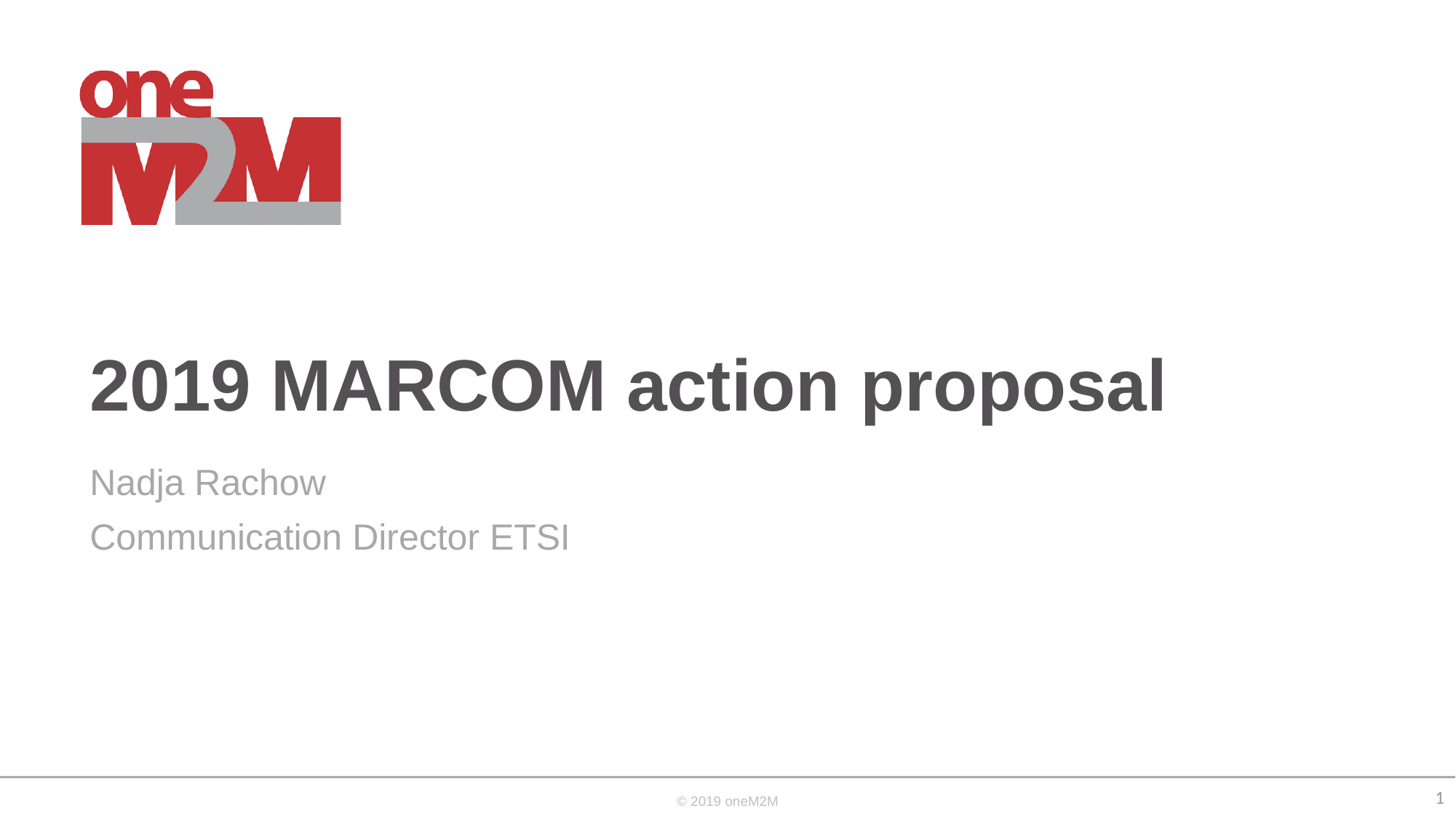

# 2019 MARCOM action proposal
Nadja Rachow
Communication Director ETSI
1